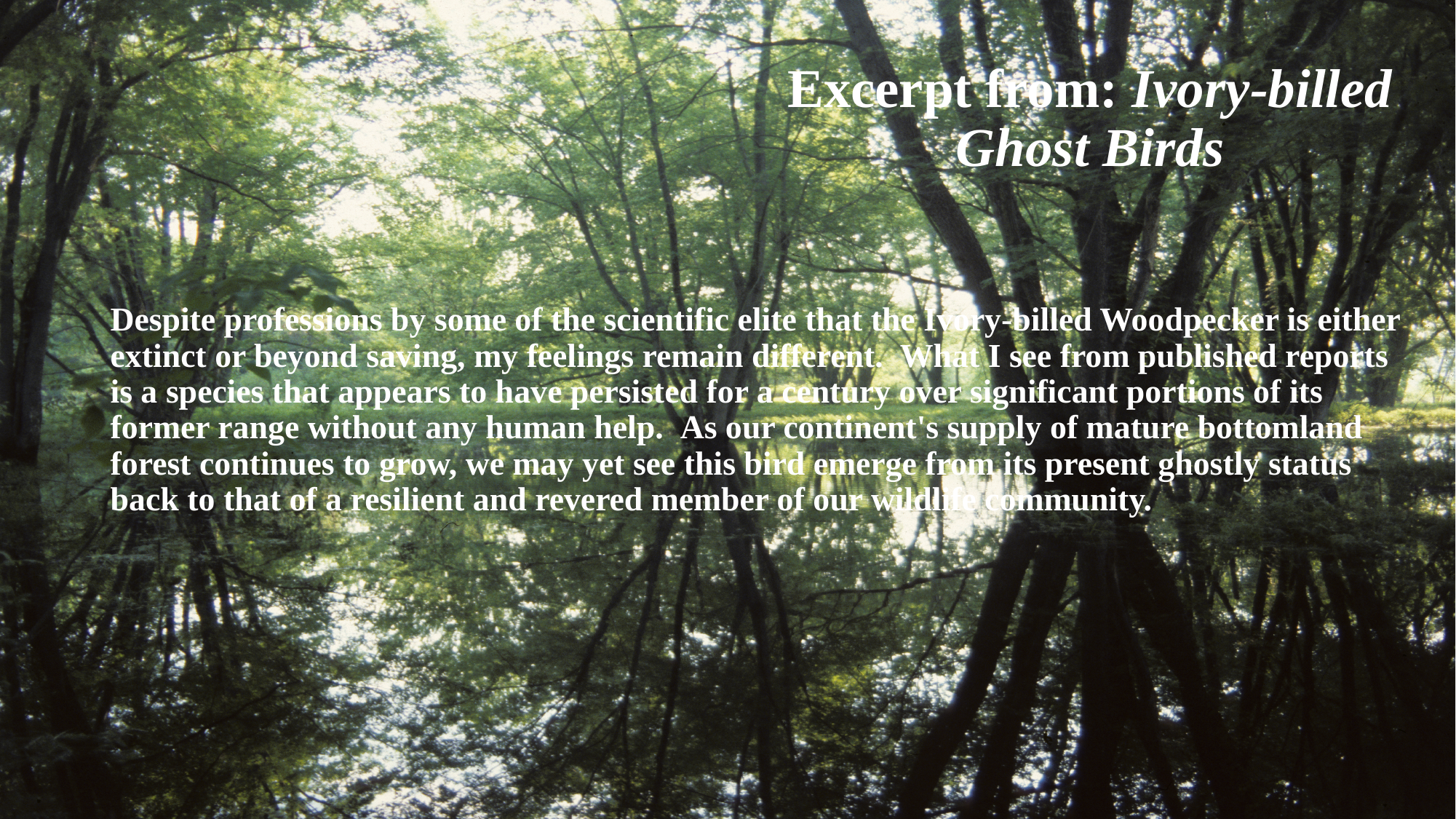

# Excerpt from: Ivory-billed Ghost Birds
Despite professions by some of the scientific elite that the Ivory-billed Woodpecker is either extinct or beyond saving, my feelings remain different.  What I see from published reports is a species that appears to have persisted for a century over significant portions of its former range without any human help.  As our continent's supply of mature bottomland forest continues to grow, we may yet see this bird emerge from its present ghostly status back to that of a resilient and revered member of our wildlife community.